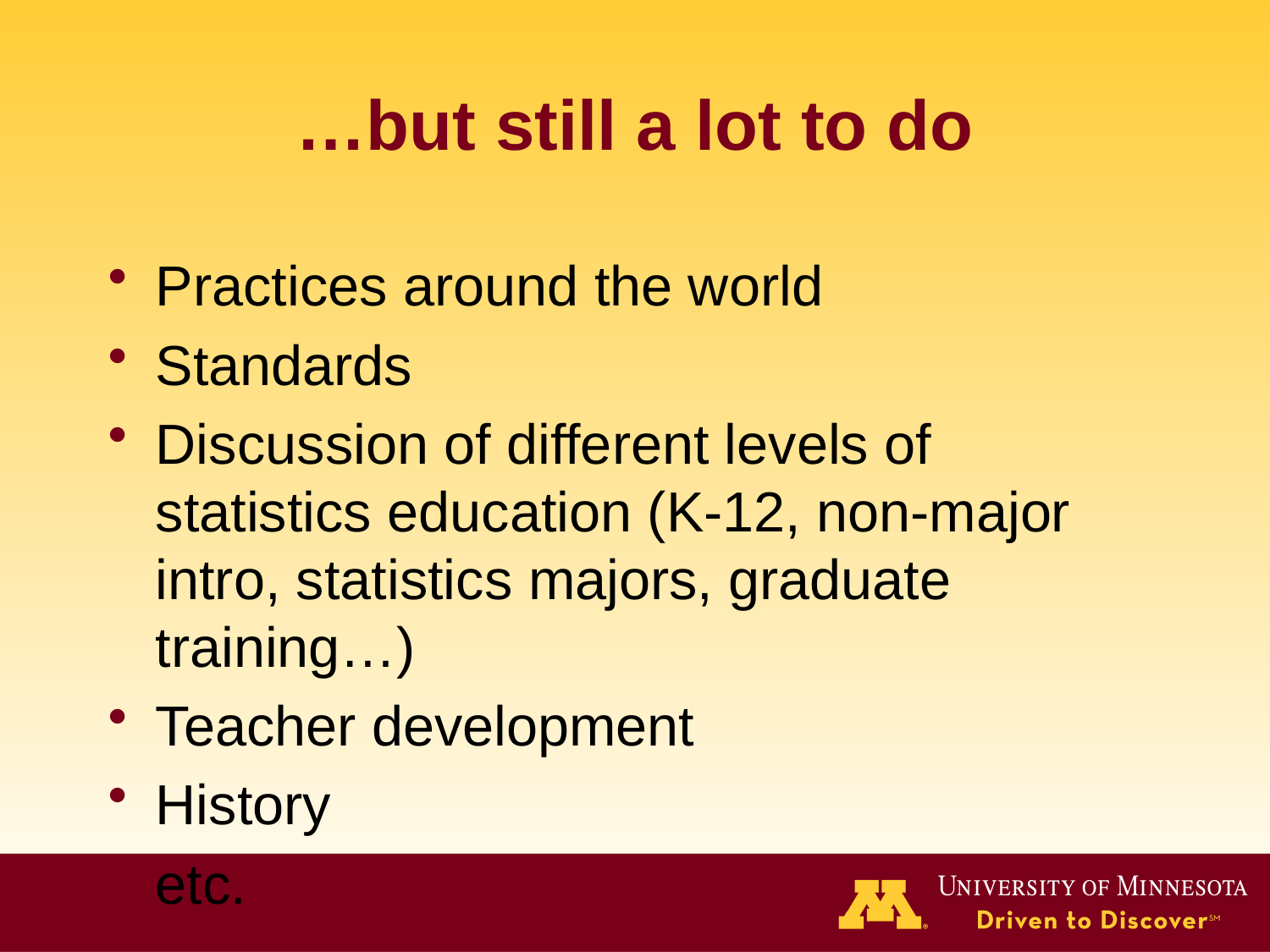

# …but still a lot to do
Practices around the world
Standards
Discussion of different levels of statistics education (K-12, non-major intro, statistics majors, graduate training…)
Teacher development
History
etc.